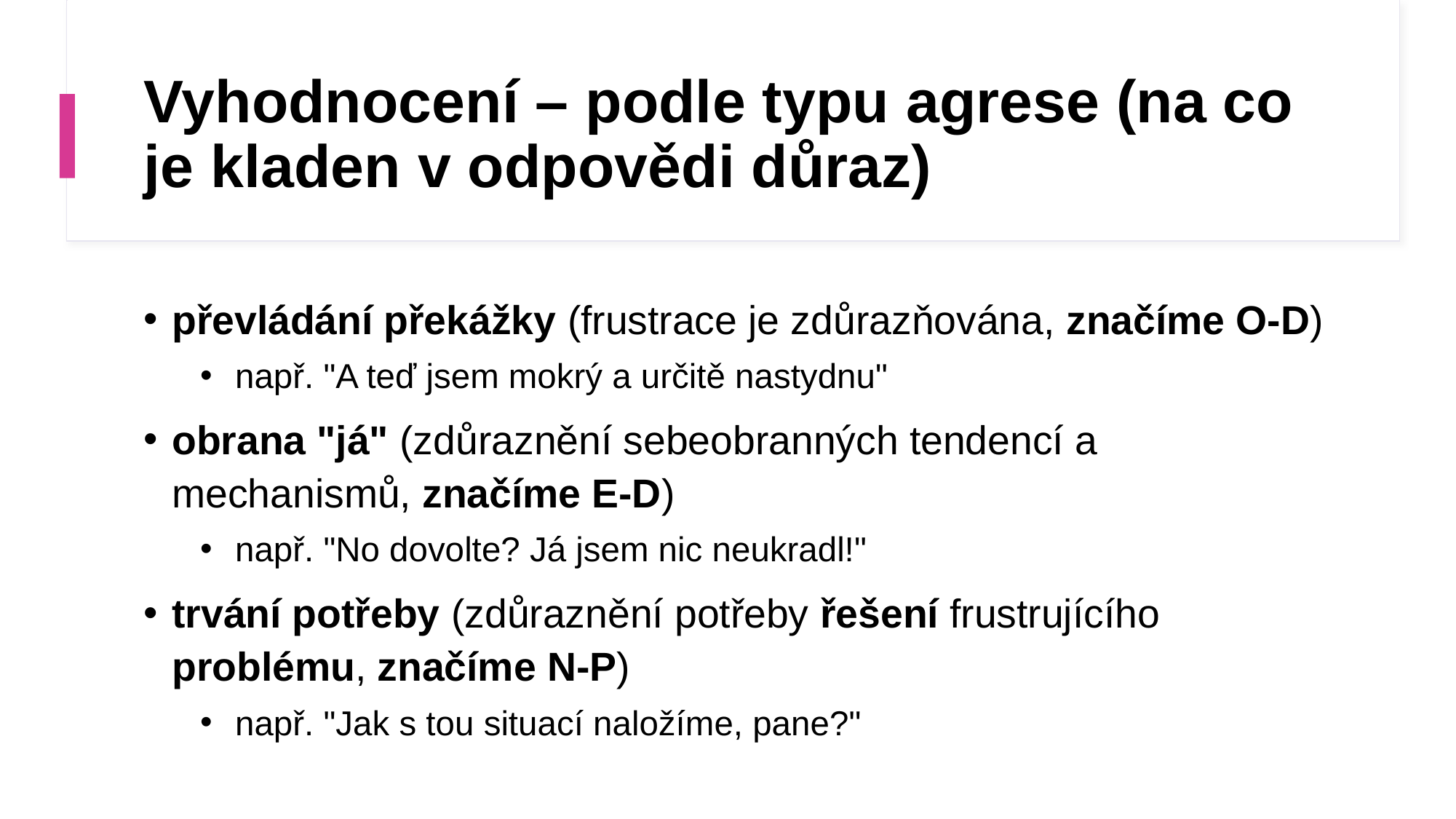

# Vyhodnocení – podle typu agrese (na co je kladen v odpovědi důraz)
převládání překážky (frustrace je zdůrazňována, značíme O-D)
např. "A teď jsem mokrý a určitě nastydnu"
obrana "já" (zdůraznění sebeobranných tendencí a mechanismů, značíme E-D)
např. "No dovolte? Já jsem nic neukradl!"
trvání potřeby (zdůraznění potřeby řešení frustrujícího problému, značíme N-P)
např. "Jak s tou situací naložíme, pane?"